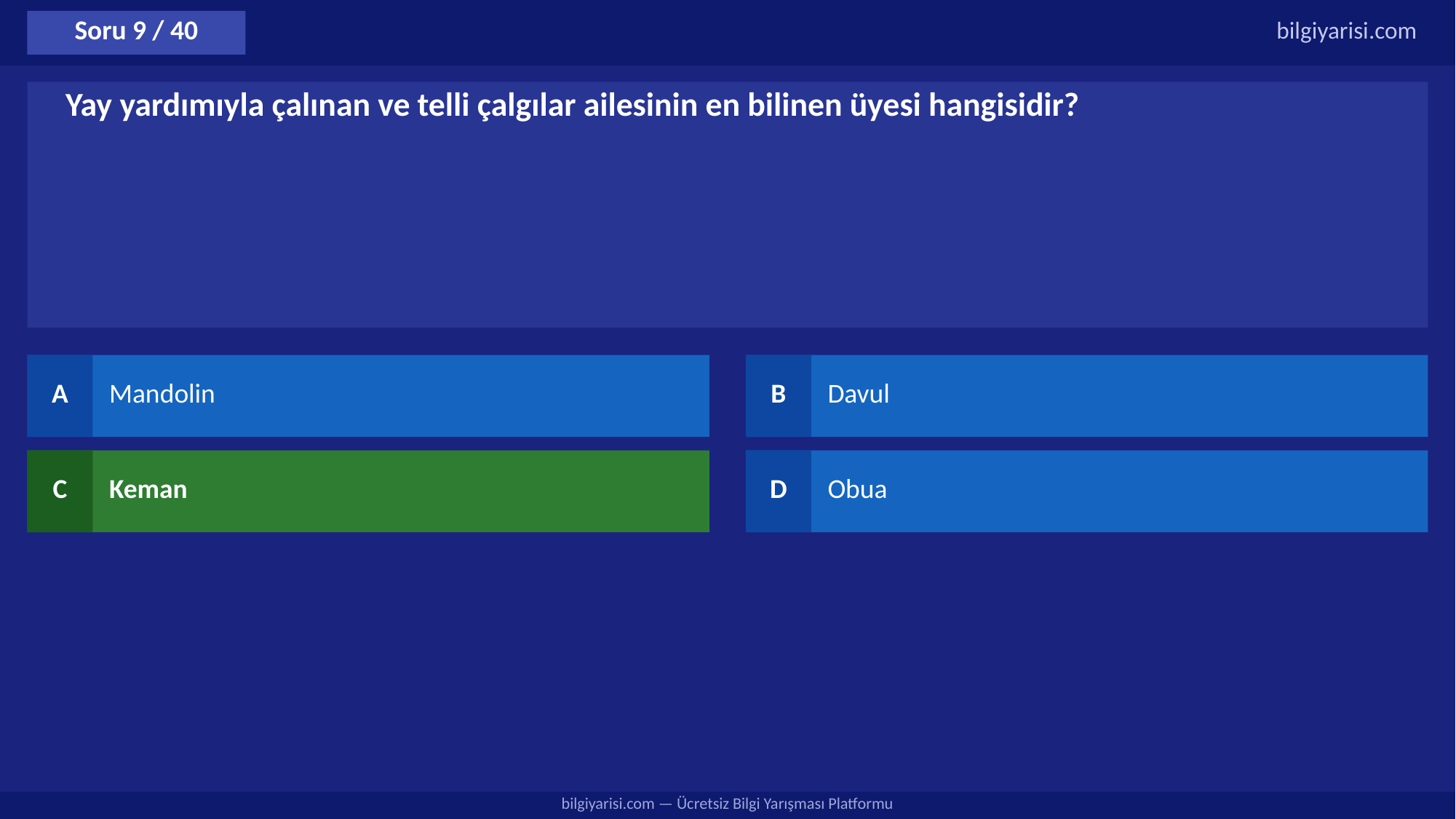

Soru 9 / 40
bilgiyarisi.com

Yay yardımıyla çalınan ve telli çalgılar ailesinin en bilinen üyesi hangisidir?

A
Mandolin

B
Davul

C
Keman

D
Obua
bilgiyarisi.com — Ücretsiz Bilgi Yarışması Platformu